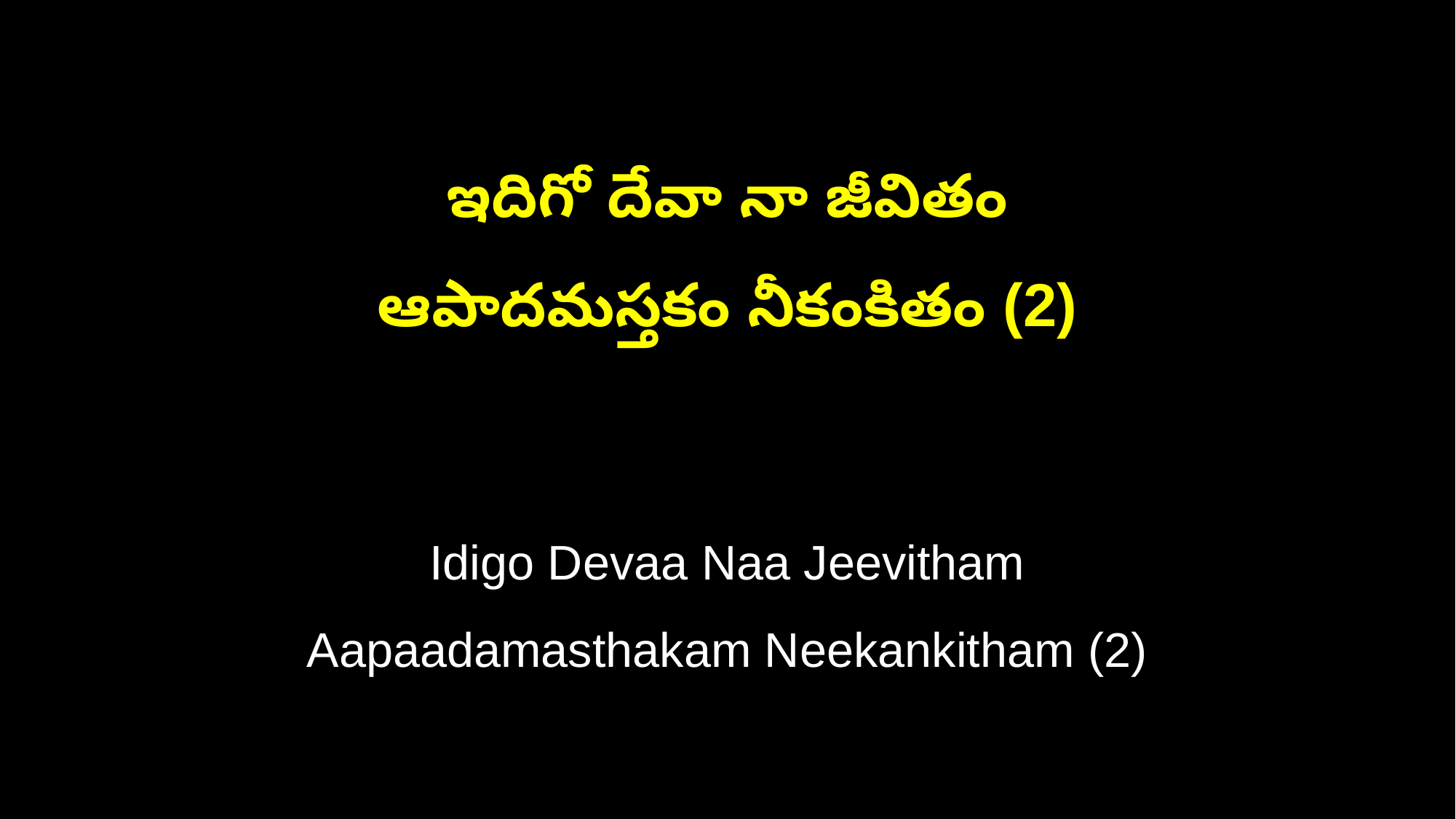

ఇదిగో దేవా నా జీవితం
ఆపాదమస్తకం నీకంకితం (2)
Idigo Devaa Naa Jeevitham
Aapaadamasthakam Neekankitham (2)